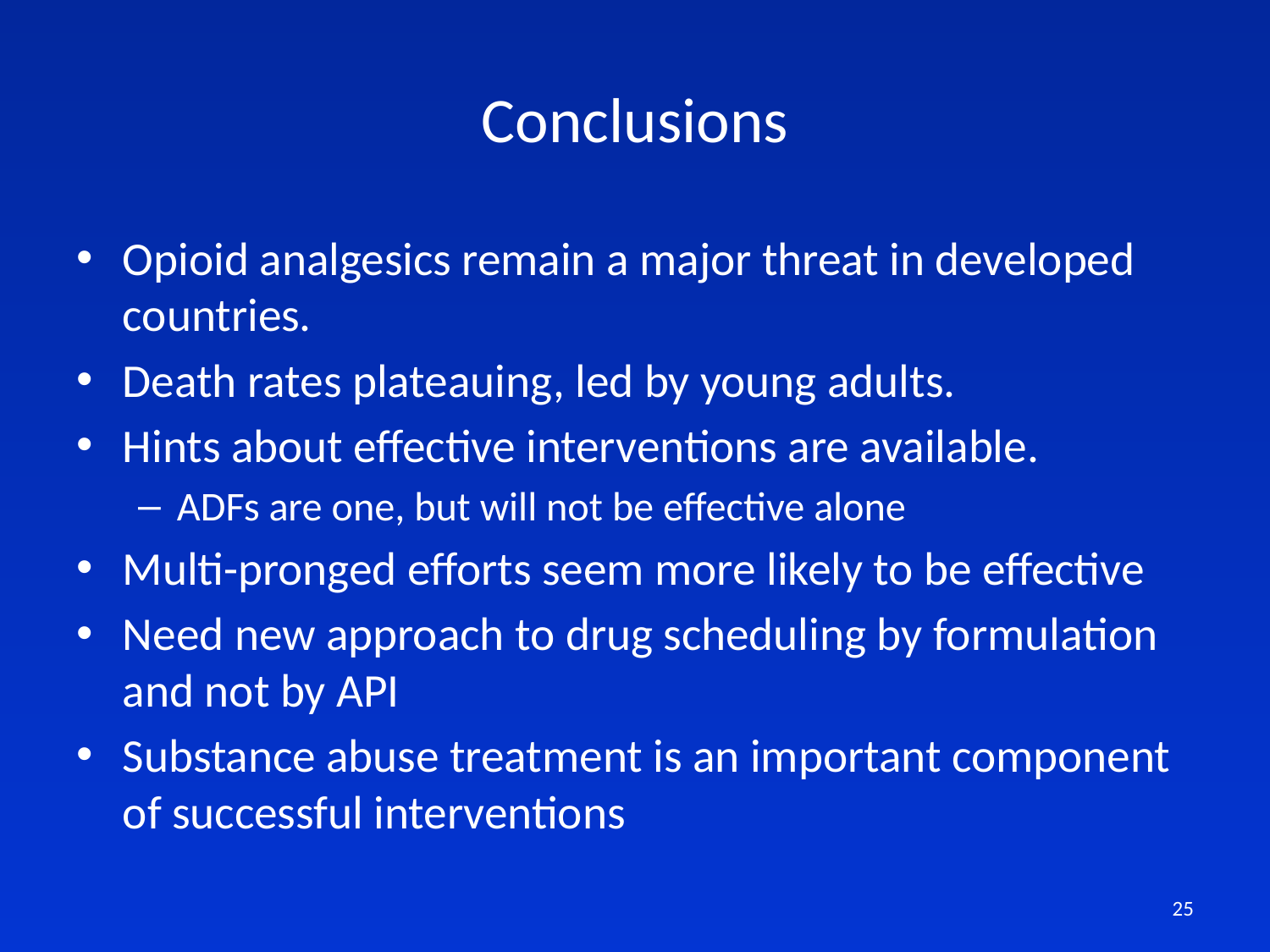

# Conclusions
Opioid analgesics remain a major threat in developed countries.
Death rates plateauing, led by young adults.
Hints about effective interventions are available.
ADFs are one, but will not be effective alone
Multi-pronged efforts seem more likely to be effective
Need new approach to drug scheduling by formulation and not by API
Substance abuse treatment is an important component of successful interventions
25